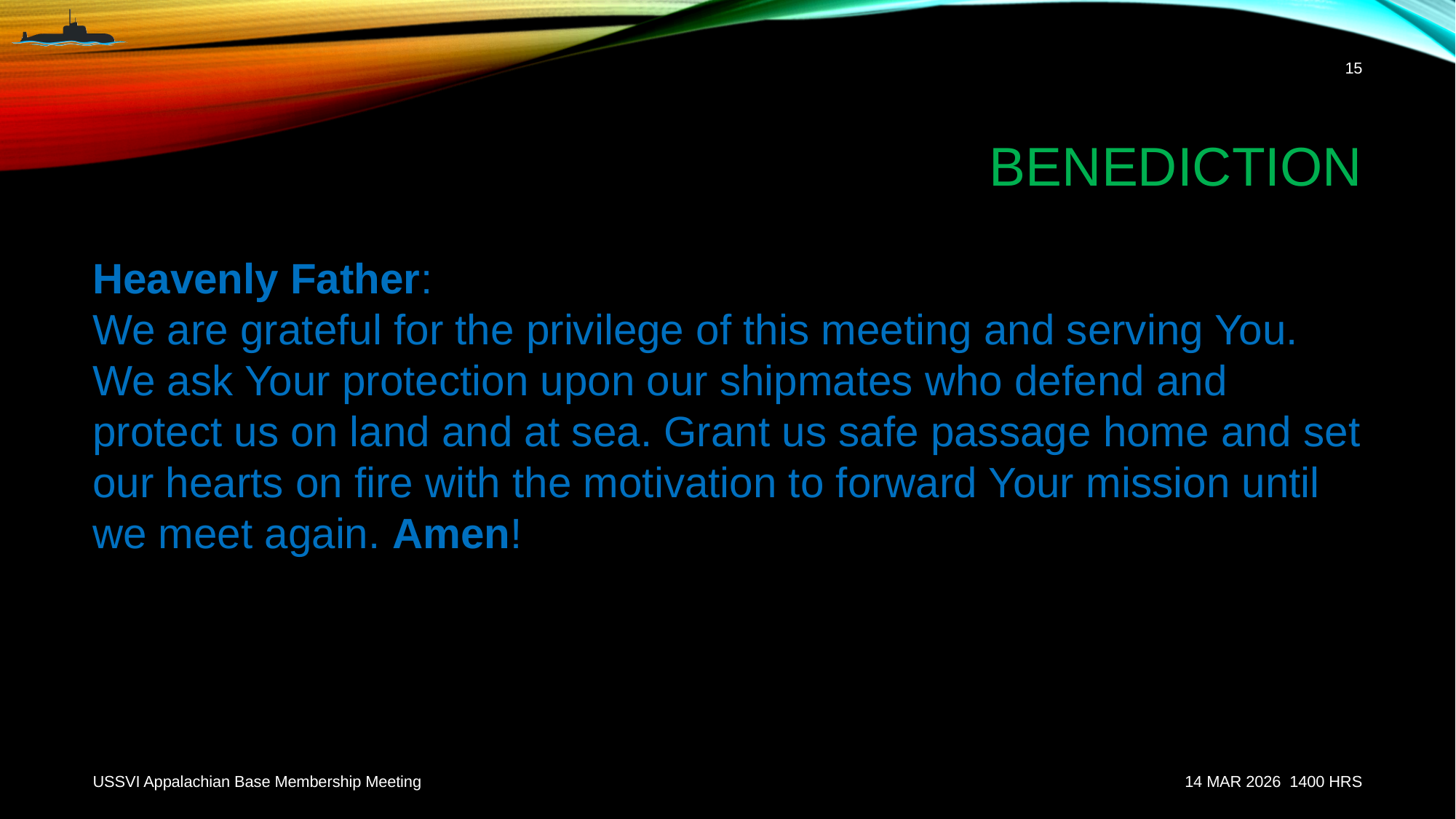

15
# Benediction
Heavenly Father:
We are grateful for the privilege of this meeting and serving You. We ask Your protection upon our shipmates who defend and protect us on land and at sea. Grant us safe passage home and set our hearts on fire with the motivation to forward Your mission until we meet again. Amen!
USSVI Appalachian Base Membership Meeting
14 MAR 2026  1400 HRS